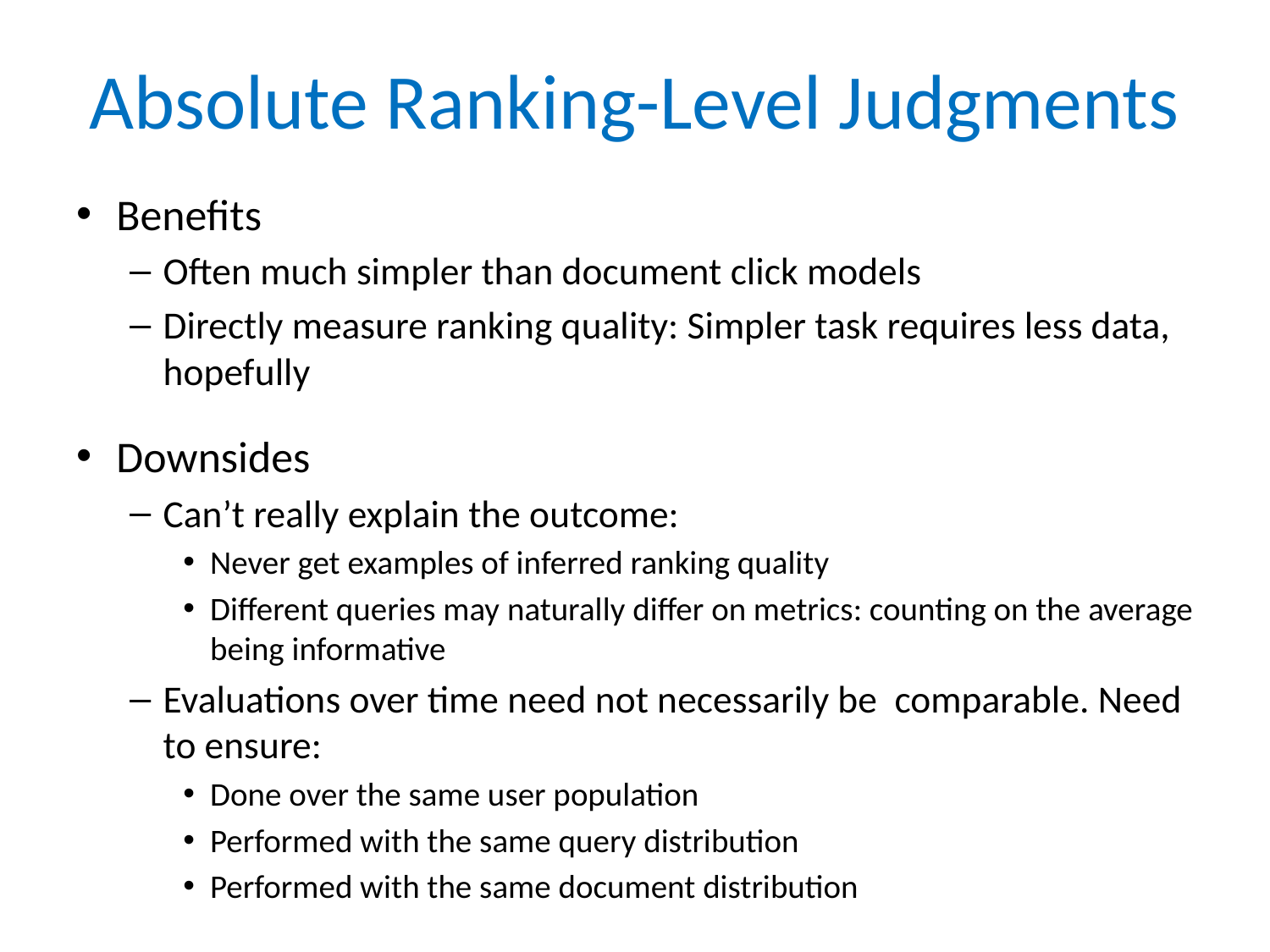

# Absolute Ranking-Level Judgments
Benefits
Often much simpler than document click models
Directly measure ranking quality: Simpler task requires less data, hopefully

Downsides
Can’t really explain the outcome:
Never get examples of inferred ranking quality
Different queries may naturally differ on metrics: counting on the average being informative
Evaluations over time need not necessarily be  comparable. Need to ensure:
Done over the same user population
Performed with the same query distribution
Performed with the same document distribution